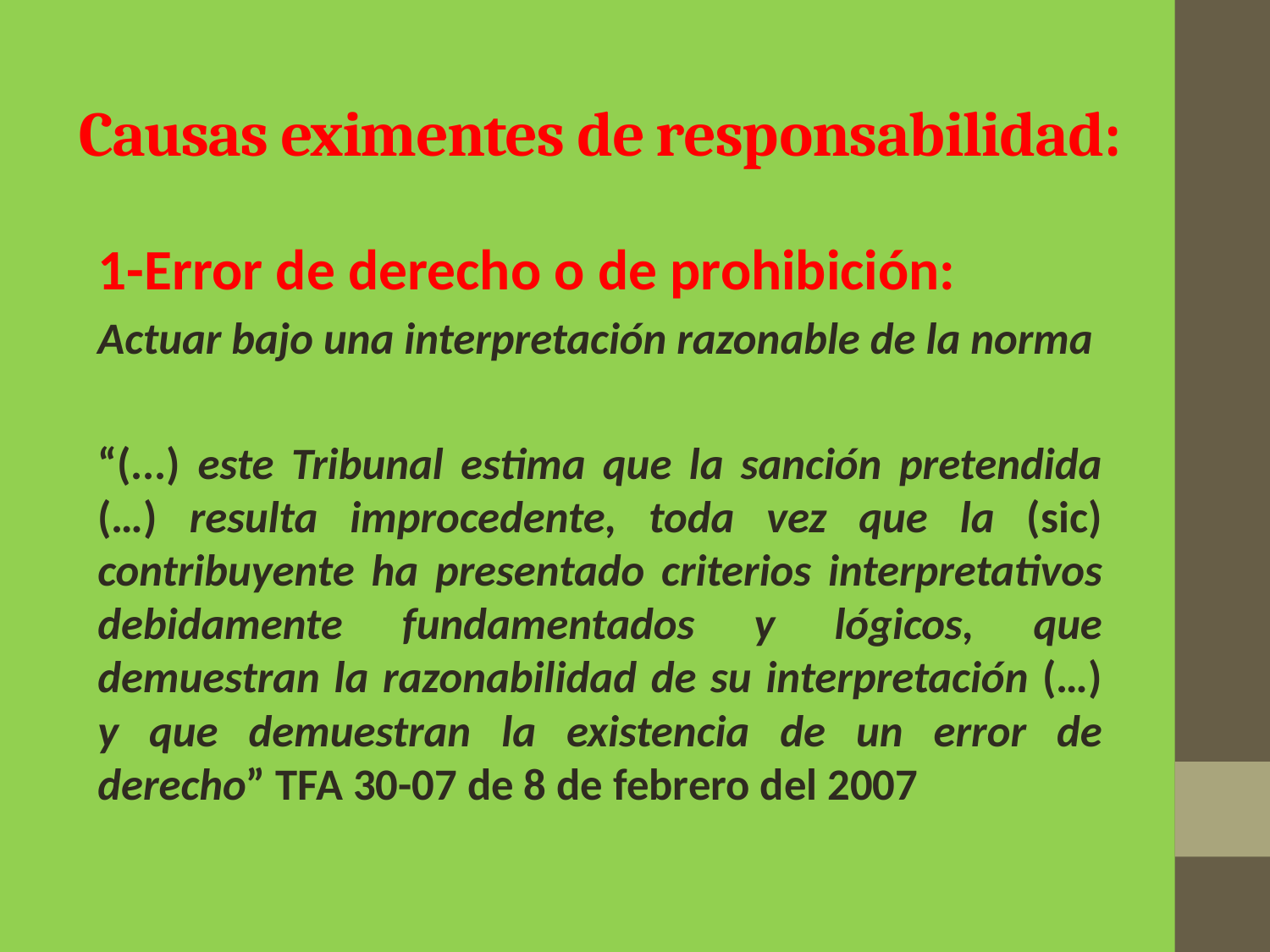

# Causas eximentes de responsabilidad:
1-Error de derecho o de prohibición:
Actuar bajo una interpretación razonable de la norma

“(...) este Tribunal estima que la sanción pretendida (…) resulta improcedente, toda vez que la (sic) contribuyente ha presentado criterios interpretativos debidamente fundamentados y lógicos, que demuestran la razonabilidad de su interpretación (…) y que demuestran la existencia de un error de derecho” TFA 30-07 de 8 de febrero del 2007